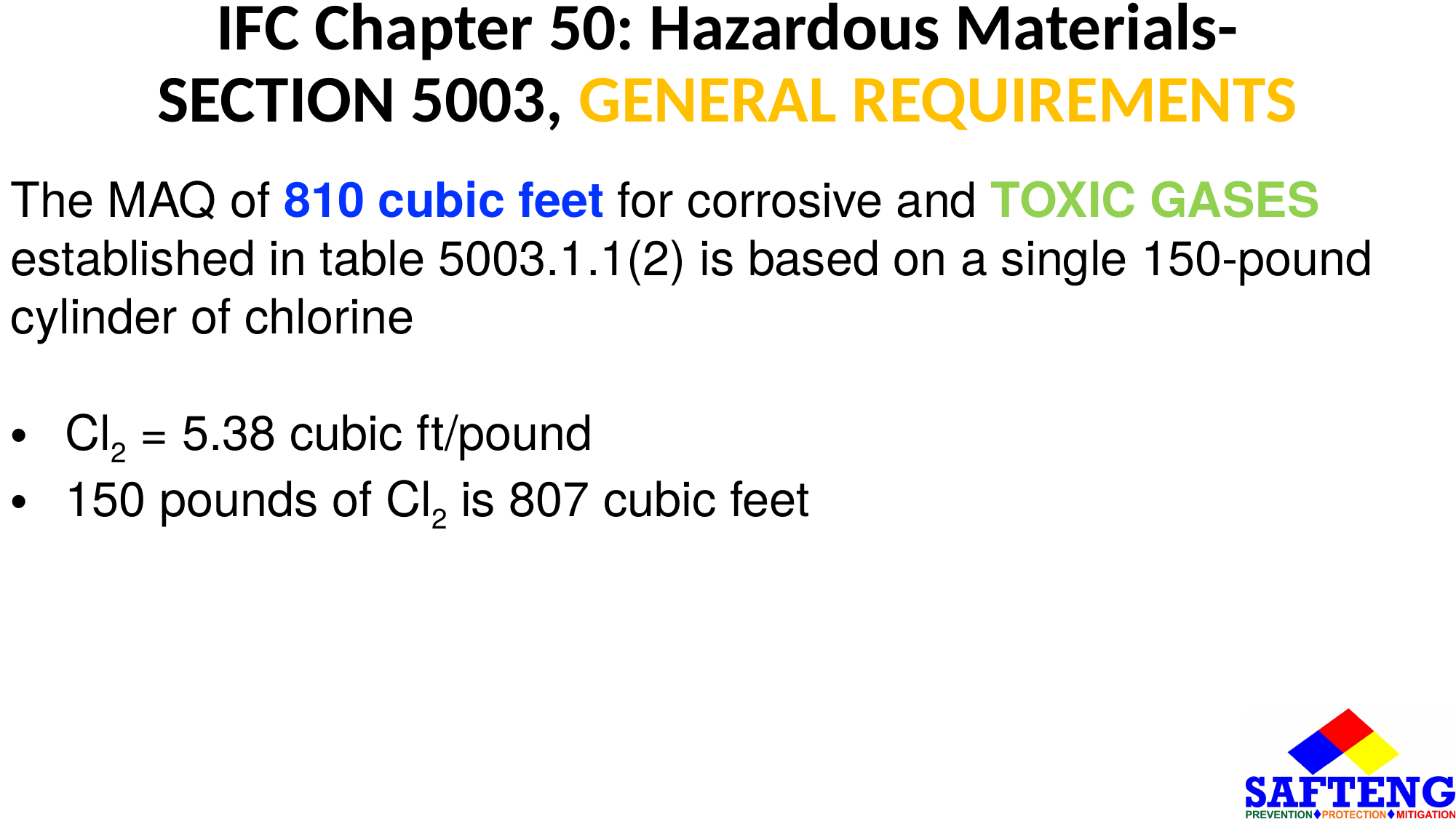

# IFC Chapter 50: Hazardous Materials- SECTION 5003, GENERAL REQUIREMENTS
The MAQ of 810 cubic feet for corrosive and TOXIC GASES established in table 5003.1.1(2) is based on a single 150-pound cylinder of chlorine

Cl2 = 5.38 cubic ft/pound
150 pounds of Cl2 is 807 cubic feet